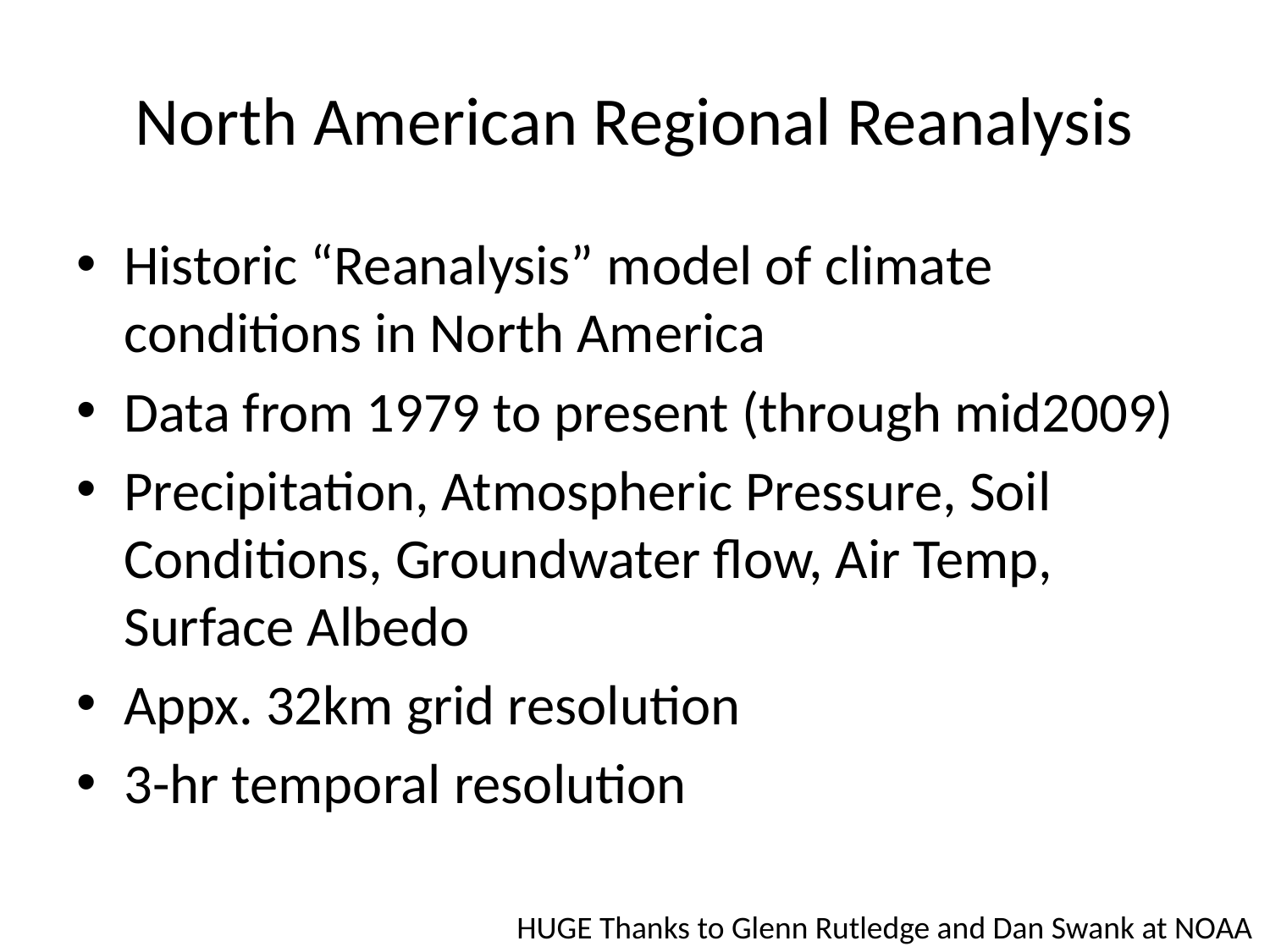

# North American Regional Reanalysis
Historic “Reanalysis” model of climate conditions in North America
Data from 1979 to present (through mid2009)
Precipitation, Atmospheric Pressure, Soil Conditions, Groundwater flow, Air Temp, Surface Albedo
Appx. 32km grid resolution
3-hr temporal resolution
HUGE Thanks to Glenn Rutledge and Dan Swank at NOAA